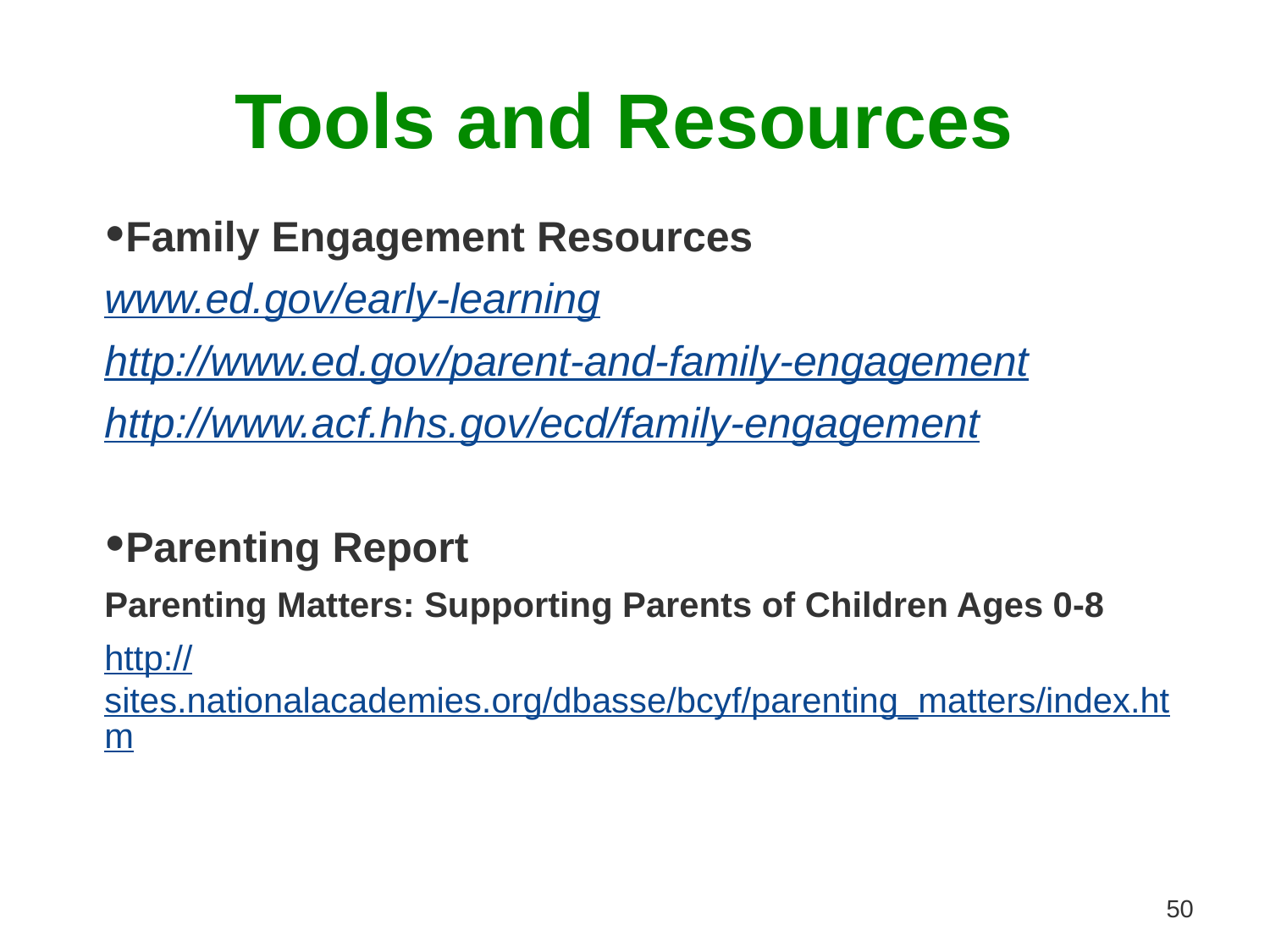

# Tools and Resources
Family Engagement Resources
www.ed.gov/early-learning
http://www.ed.gov/parent-and-family-engagement
http://www.acf.hhs.gov/ecd/family-engagement

Parenting Report
Parenting Matters: Supporting Parents of Children Ages 0-8
http://sites.nationalacademies.org/dbasse/bcyf/parenting_matters/index.htm

50